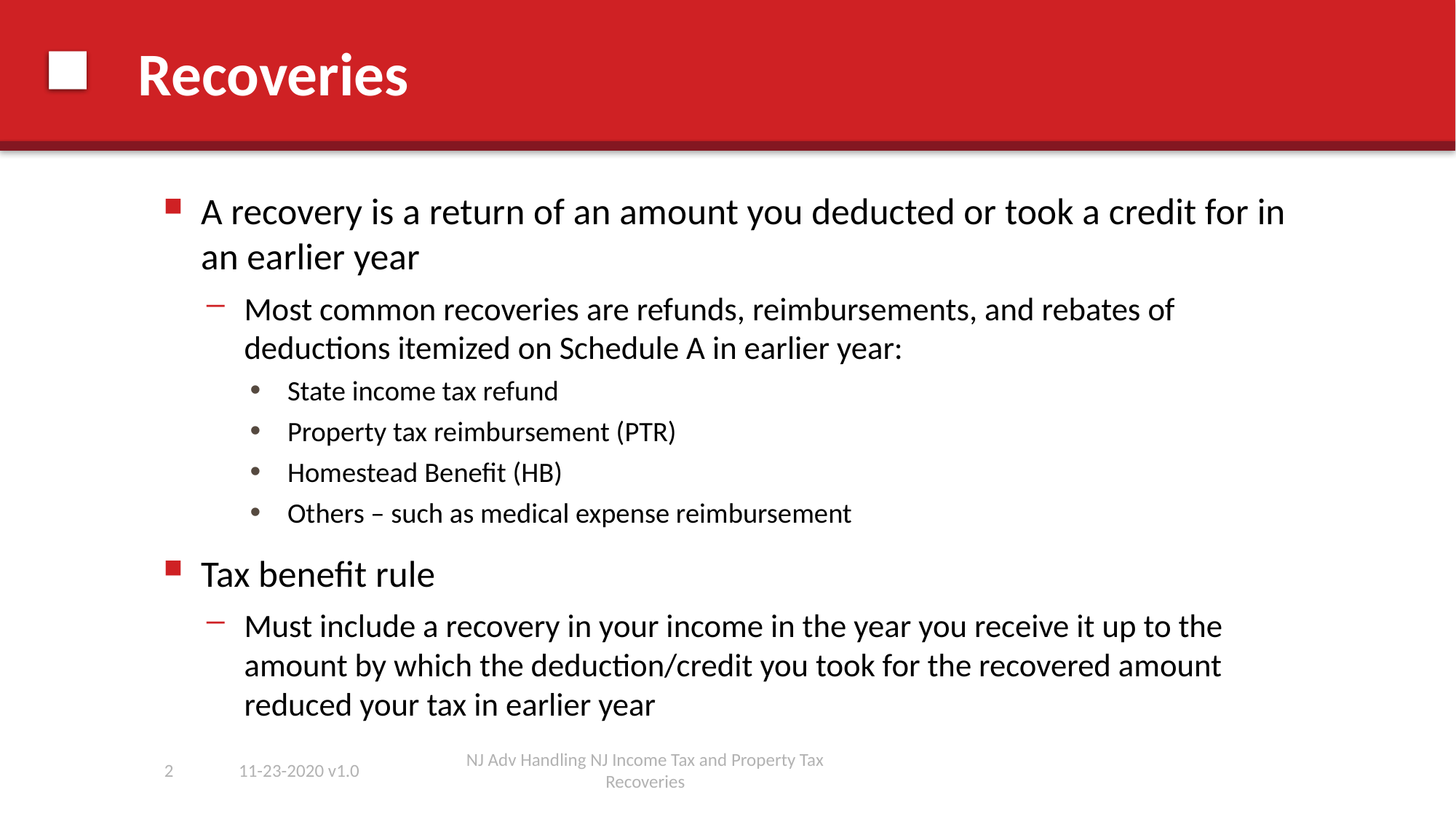

# Recoveries
A recovery is a return of an amount you deducted or took a credit for in an earlier year
Most common recoveries are refunds, reimbursements, and rebates of deductions itemized on Schedule A in earlier year:
State income tax refund
Property tax reimbursement (PTR)
Homestead Benefit (HB)
Others – such as medical expense reimbursement
Tax benefit rule
Must include a recovery in your income in the year you receive it up to the amount by which the deduction/credit you took for the recovered amount reduced your tax in earlier year

2
11-23-2020 v1.0
NJ Adv Handling NJ Income Tax and Property Tax Recoveries